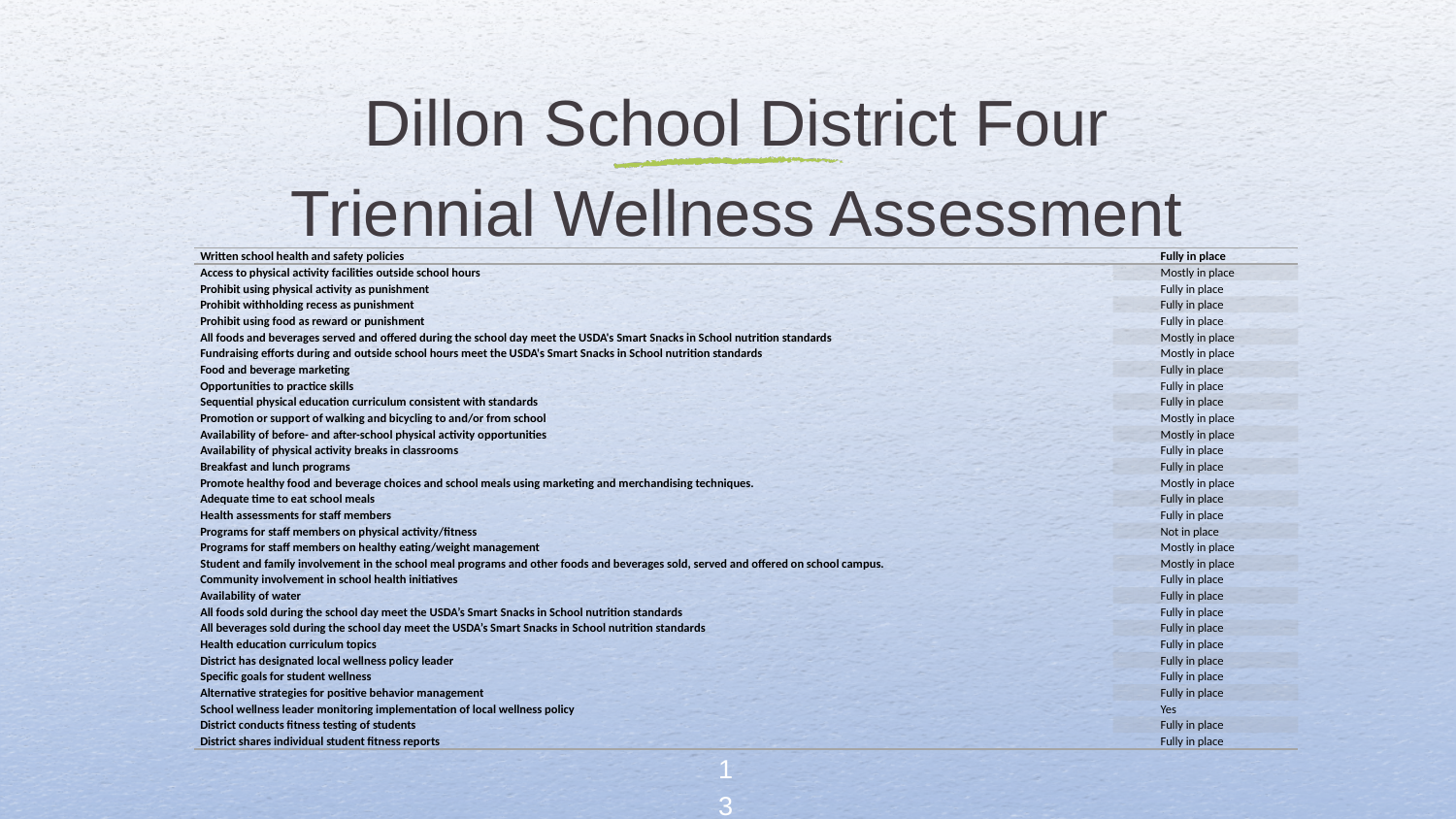

Dillon School District Four
Triennial Wellness Assessment

| Written school health and safety policies |  |  | Fully in place |  |
| --- | --- | --- | --- | --- |
| Access to physical activity facilities outside school hours |  |  | Mostly in place |  |
| Prohibit using physical activity as punishment |  |  | Fully in place |  |
| Prohibit withholding recess as punishment |  |  | Fully in place |  |
| Prohibit using food as reward or punishment |  |  | Fully in place |  |
| All foods and beverages served and offered during the school day meet the USDA's Smart Snacks in School nutrition standards |  |  | Mostly in place |  |
| Fundraising efforts during and outside school hours meet the USDA's Smart Snacks in School nutrition standards |  |  | Mostly in place |  |
| Food and beverage marketing |  |  | Fully in place |  |
| Opportunities to practice skills |  |  | Fully in place |  |
| Sequential physical education curriculum consistent with standards |  |  | Fully in place |  |
| Promotion or support of walking and bicycling to and/or from school |  |  | Mostly in place |  |
| Availability of before- and after-school physical activity opportunities |  |  | Mostly in place |  |
| Availability of physical activity breaks in classrooms |  |  | Fully in place |  |
| Breakfast and lunch programs |  |  | Fully in place |  |
| Promote healthy food and beverage choices and school meals using marketing and merchandising techniques. |  |  | Mostly in place |  |
| Adequate time to eat school meals |  |  | Fully in place |  |
| Health assessments for staff members |  |  | Fully in place |  |
| Programs for staff members on physical activity/fitness |  |  | Not in place |  |
| Programs for staff members on healthy eating/weight management |  |  | Mostly in place |  |
| Student and family involvement in the school meal programs and other foods and beverages sold, served and offered on school campus. |  |  | Mostly in place |  |
| Community involvement in school health initiatives |  |  | Fully in place |  |
| Availability of water |  |  | Fully in place |  |
| All foods sold during the school day meet the USDA’s Smart Snacks in School nutrition standards |  |  | Fully in place |  |
| All beverages sold during the school day meet the USDA’s Smart Snacks in School nutrition standards |  |  | Fully in place |  |
| Health education curriculum topics |  |  | Fully in place |  |
| District has designated local wellness policy leader |  |  | Fully in place |  |
| Specific goals for student wellness |  |  | Fully in place |  |
| Alternative strategies for positive behavior management |  |  | Fully in place |  |
| School wellness leader monitoring implementation of local wellness policy |  |  | Yes |  |
| District conducts fitness testing of students |  |  | Fully in place |  |
| District shares individual student fitness reports |  |  | Fully in place |  |

13